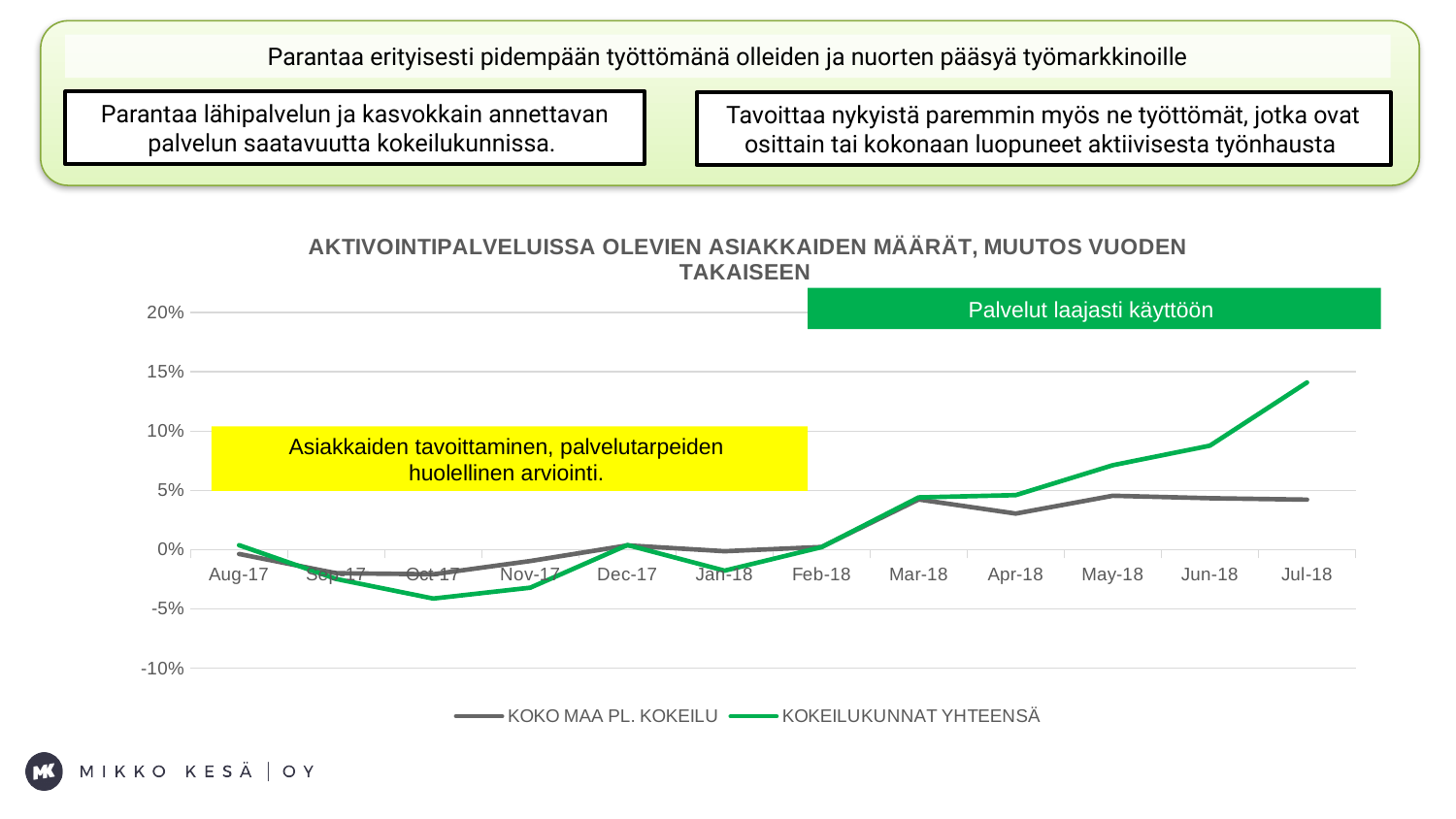

Parantaa erityisesti pidempään työttömänä olleiden ja nuorten pääsyä työmarkkinoille
Parantaa lähipalvelun ja kasvokkain annettavan palvelun saatavuutta kokeilukunnissa.
Tavoittaa nykyistä paremmin myös ne työttömät, jotka ovat osittain tai kokonaan luopuneet aktiivisesta työnhausta

### Chart: AKTIVOINTIPALVELUISSA OLEVIEN ASIAKKAIDEN MÄÄRÄT, MUUTOS VUODEN TAKAISEEN

| Category | KOKO MAA PL. KOKEILU | KOKEILUKUNNAT YHTEENSÄ |
|---|---|---|
| 43282 | 0.04214170891554336 | 0.14101479915433401 |
| 43252 | 0.04335263429455938 | 0.08767940883899383 |
| 43221 | 0.04539782992783059 | 0.07123344370860929 |
| 43191 | 0.030401041211379543 | 0.04595573440643874 |
| 43160 | 0.04225214102337982 | 0.04399364536233663 |
| 43132 | 0.0022198866482658897 | 0.002070736353847469 |
| 43101 | -0.001381369790661502 | -0.017744360902255618 |
| 43070 | 0.003534517951913285 | 0.0038437811417453283 |
| 43040 | -0.009646821776155723 | -0.03214079153928773 |
| 43009 | -0.02081445373982882 | -0.04131611828404835 |
| 42979 | -0.019928860784507507 | -0.024757663086193316 |
| 42948 | -0.0036949694078267648 | 0.003713527851458842 |
Palvelut laajasti käyttöön
Asiakkaiden tavoittaminen, palvelutarpeiden
huolellinen arviointi.